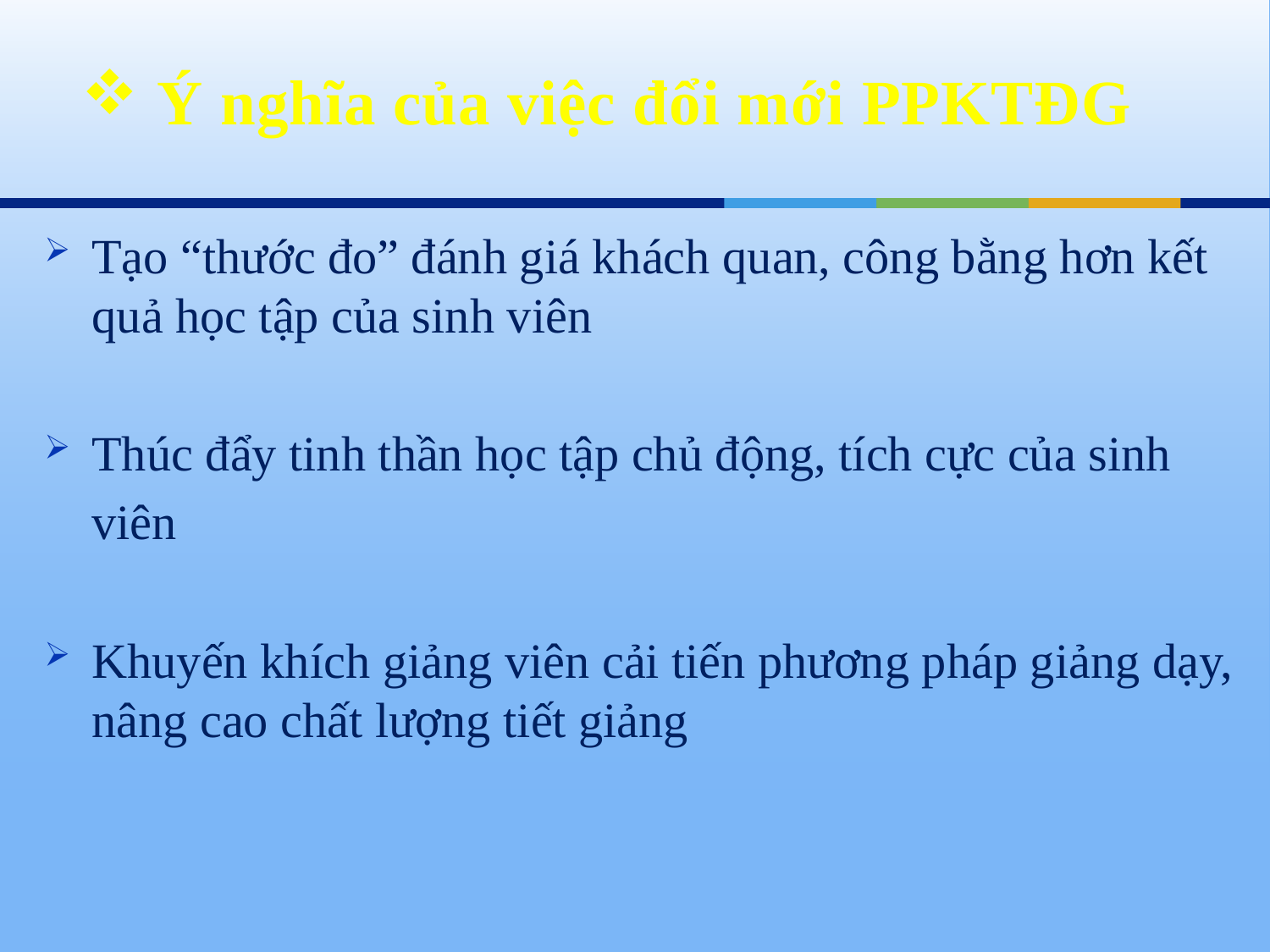

# Ý nghĩa của việc đổi mới PPKTĐG
Tạo “thước đo” đánh giá khách quan, công bằng hơn kết quả học tập của sinh viên

Thúc đẩy tinh thần học tập chủ động, tích cực của sinh
	viên

Khuyến khích giảng viên cải tiến phương pháp giảng dạy, nâng cao chất lượng tiết giảng